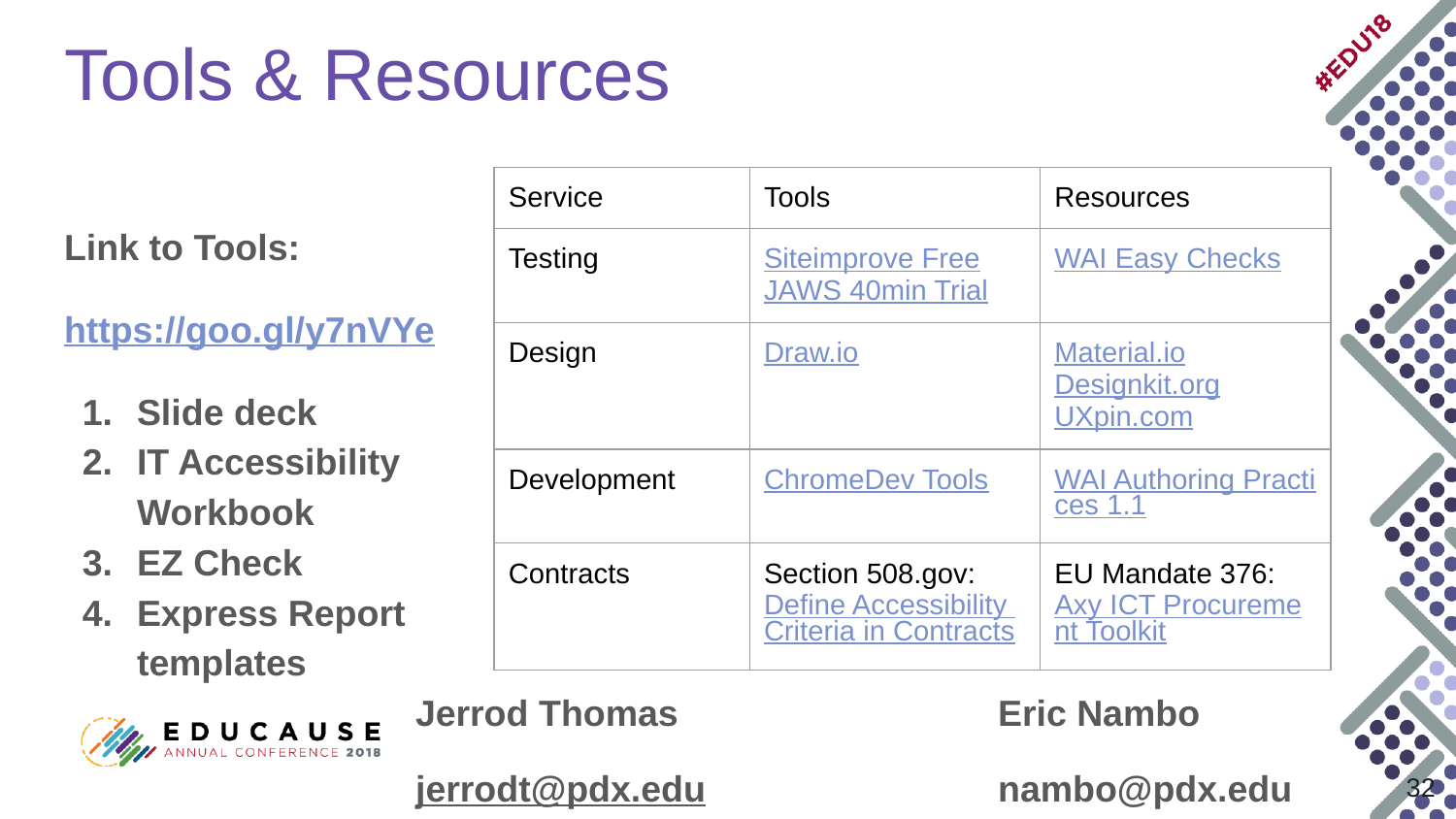

# Tools & Resources
| Service | Tools | Resources |
| --- | --- | --- |
| Testing | Siteimprove Free JAWS 40min Trial | WAI Easy Checks |
| Design | Draw.io | Material.io Designkit.org UXpin.com |
| Development | ChromeDev Tools | WAI Authoring Practices 1.1 |
| Contracts | Section 508.gov: Define Accessibility Criteria in Contracts | EU Mandate 376: Axy ICT Procurement Toolkit |
Link to Tools:
https://goo.gl/y7nVYe
Slide deck
IT Accessibility Workbook
EZ Check
Express Report templates

Jerrod Thomas			Eric Nambo
jerrodt@pdx.edu			nambo@pdx.edu
32